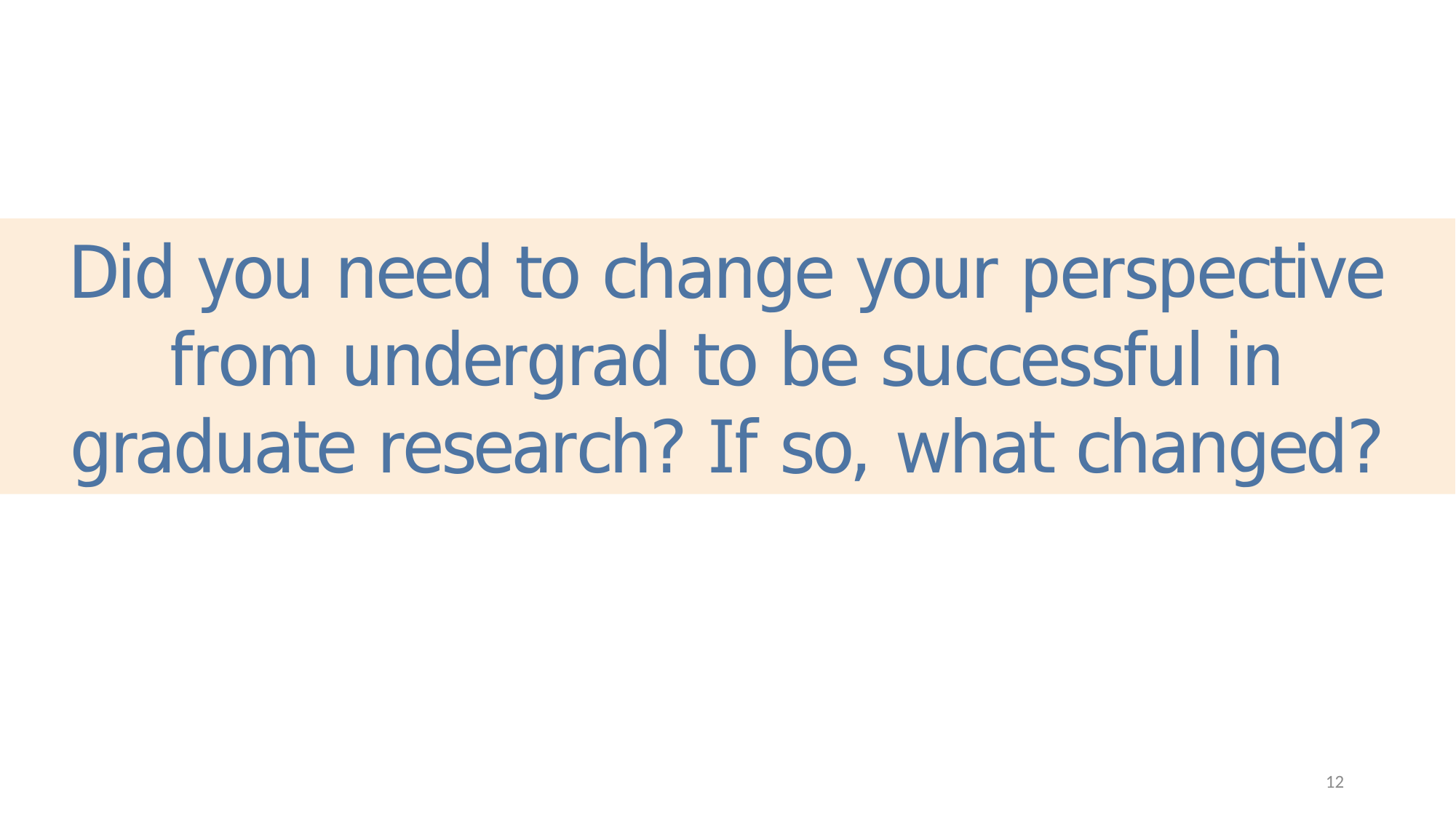

Did you need to change your perspective from undergrad to be successful in graduate research? If so, what changed?
12